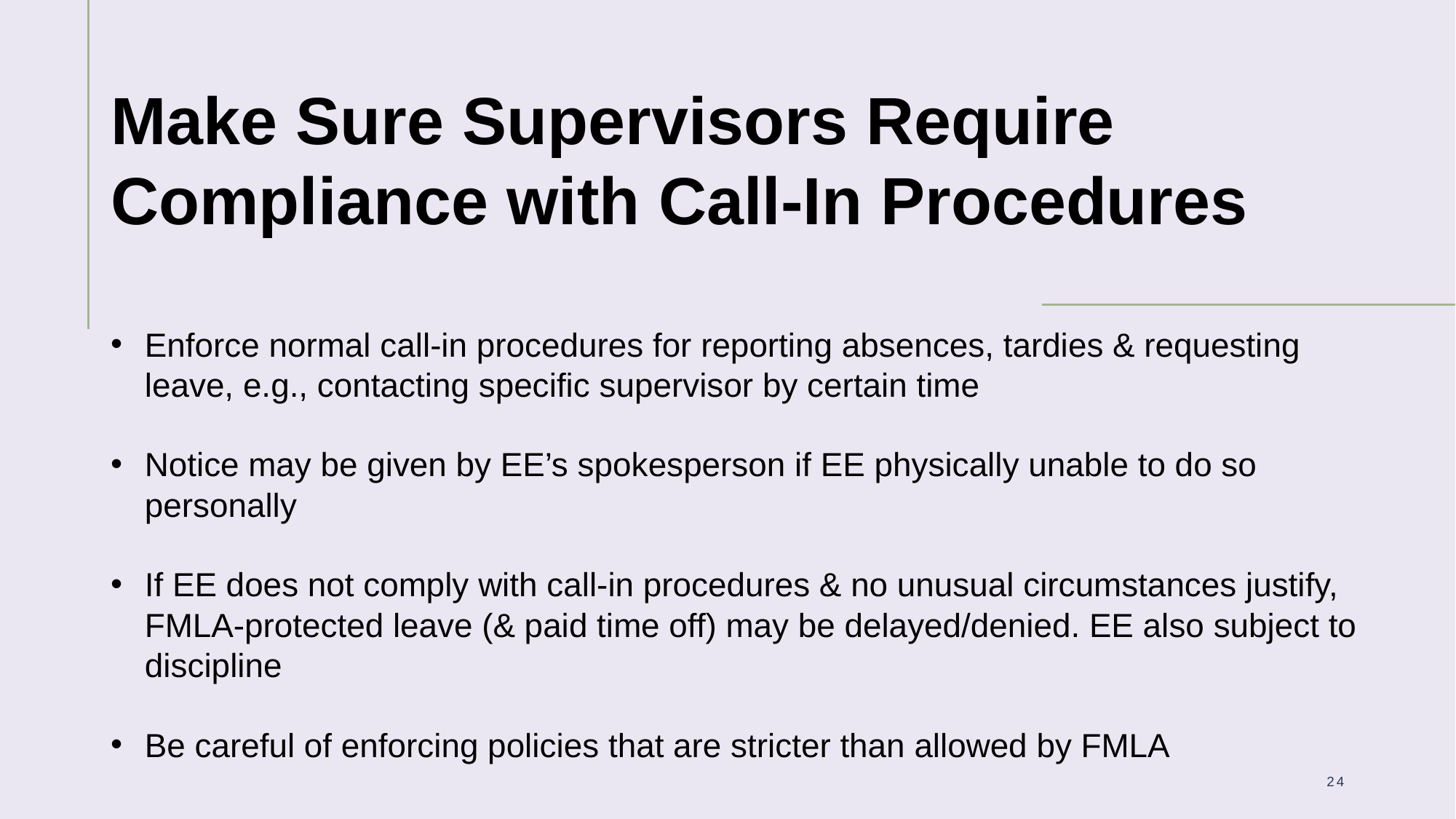

Make Sure Supervisors Require Compliance with Call-In Procedures
Enforce normal call-in procedures for reporting absences, tardies & requesting leave, e.g., contacting specific supervisor by certain time

Notice may be given by EE’s spokesperson if EE physically unable to do so personally

If EE does not comply with call-in procedures & no unusual circumstances justify, FMLA-protected leave (& paid time off) may be delayed/denied. EE also subject to discipline

Be careful of enforcing policies that are stricter than allowed by FMLA
24